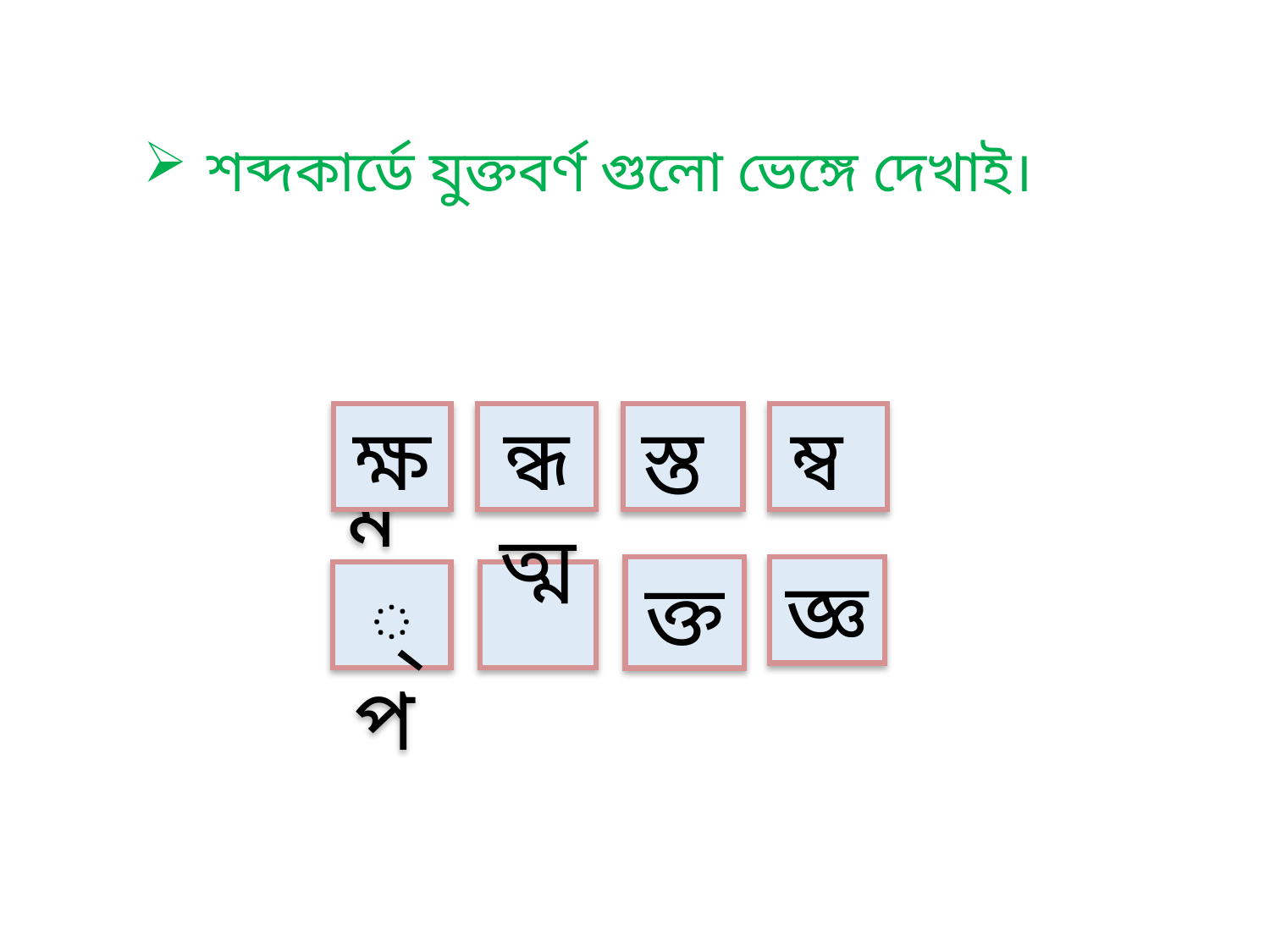

শব্দকার্ডে যুক্তবর্ণ গুলো ভেঙ্গে দেখাই।
ক্ষ
ন্ধ
স্ত
ম্ব
ক্ত
জ্ঞ
ম্প
ত্ম